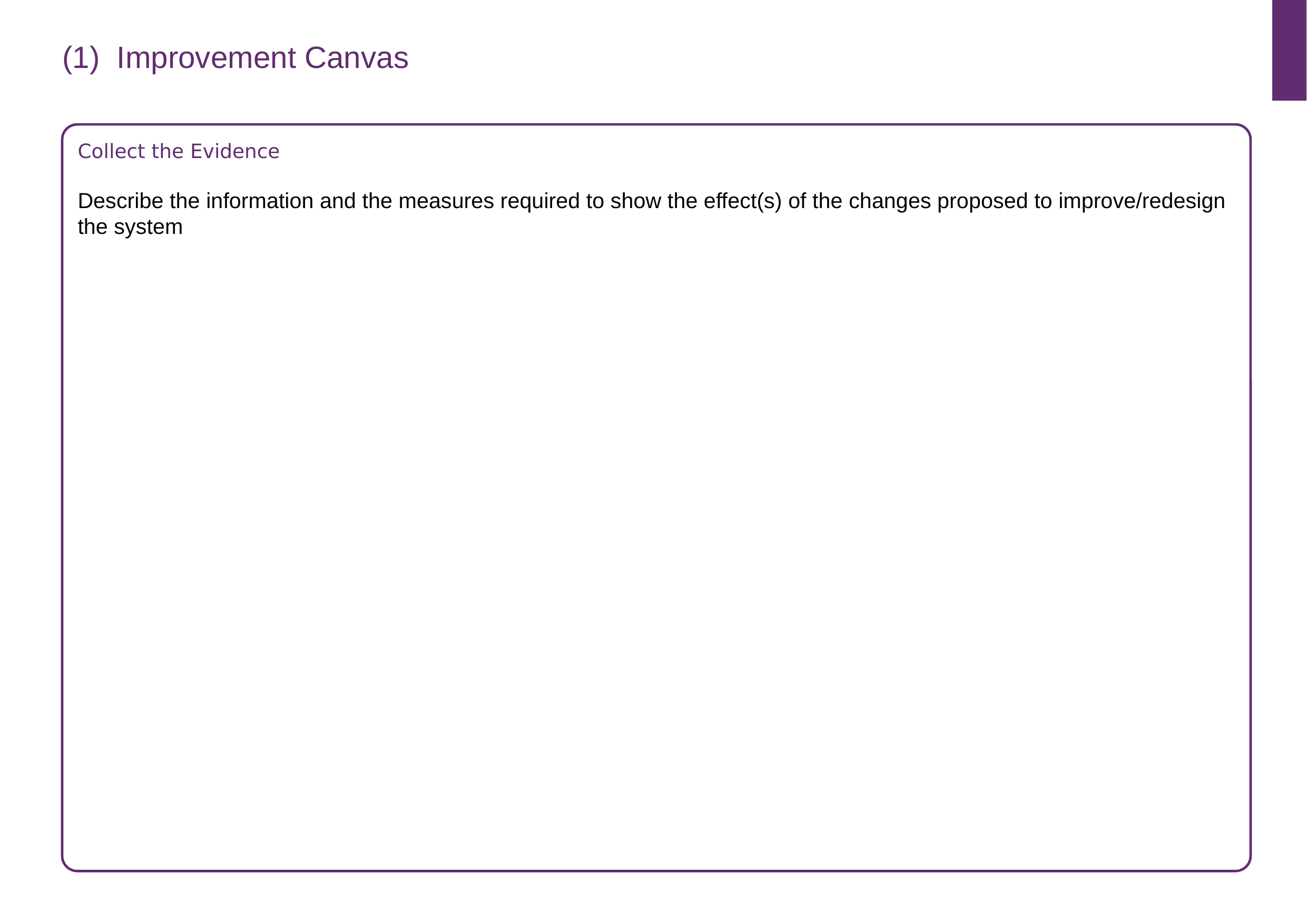

Describe the information and the measures required to show the effect(s) of the changes proposed to improve/redesign the system